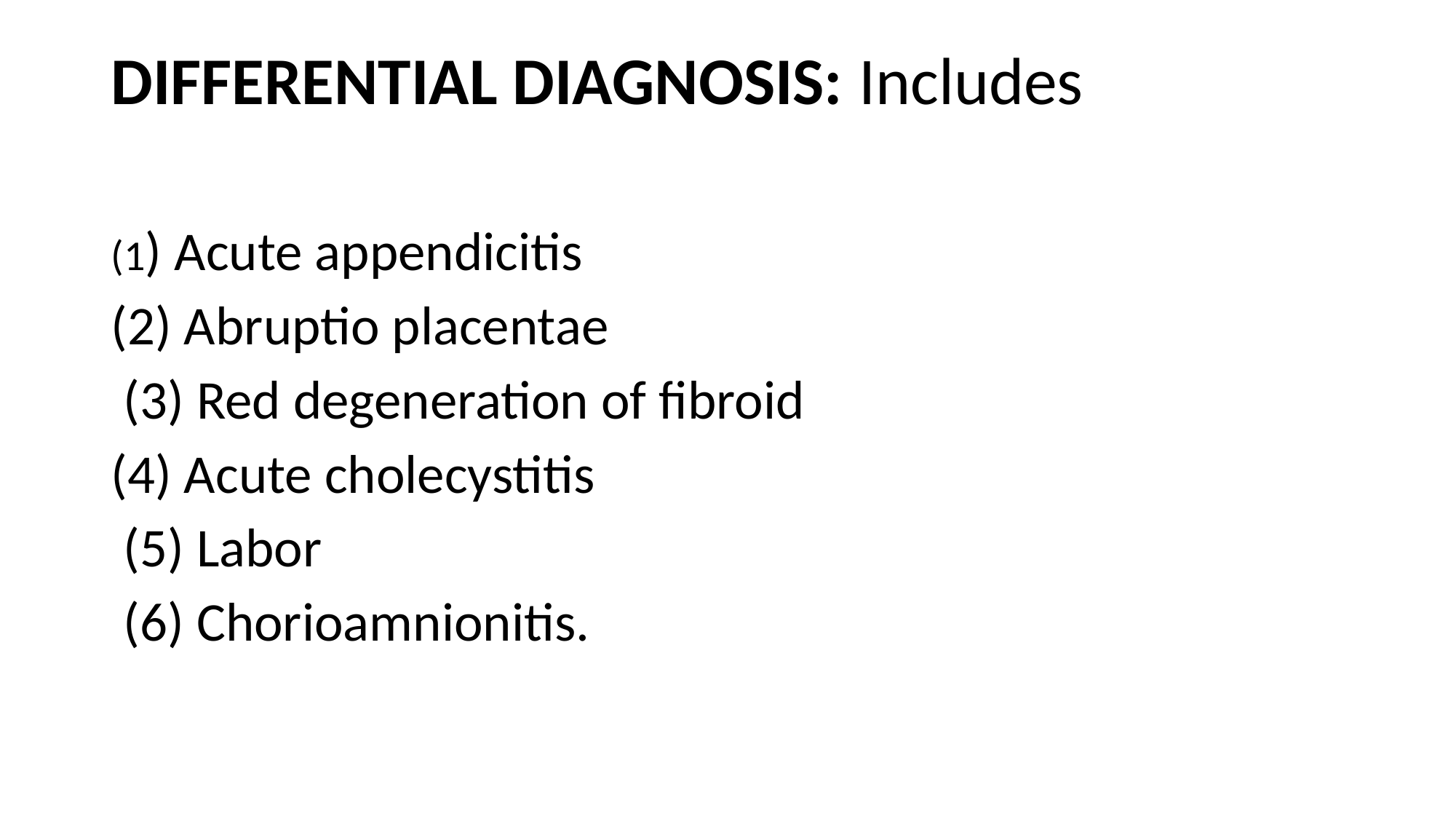

# DIFFERENTIAL DIAGNOSIS: Includes
(1) Acute appendicitis
(2) Abruptio placentae
 (3) Red degeneration of fibroid
(4) Acute cholecystitis
 (5) Labor
 (6) Chorioamnionitis.